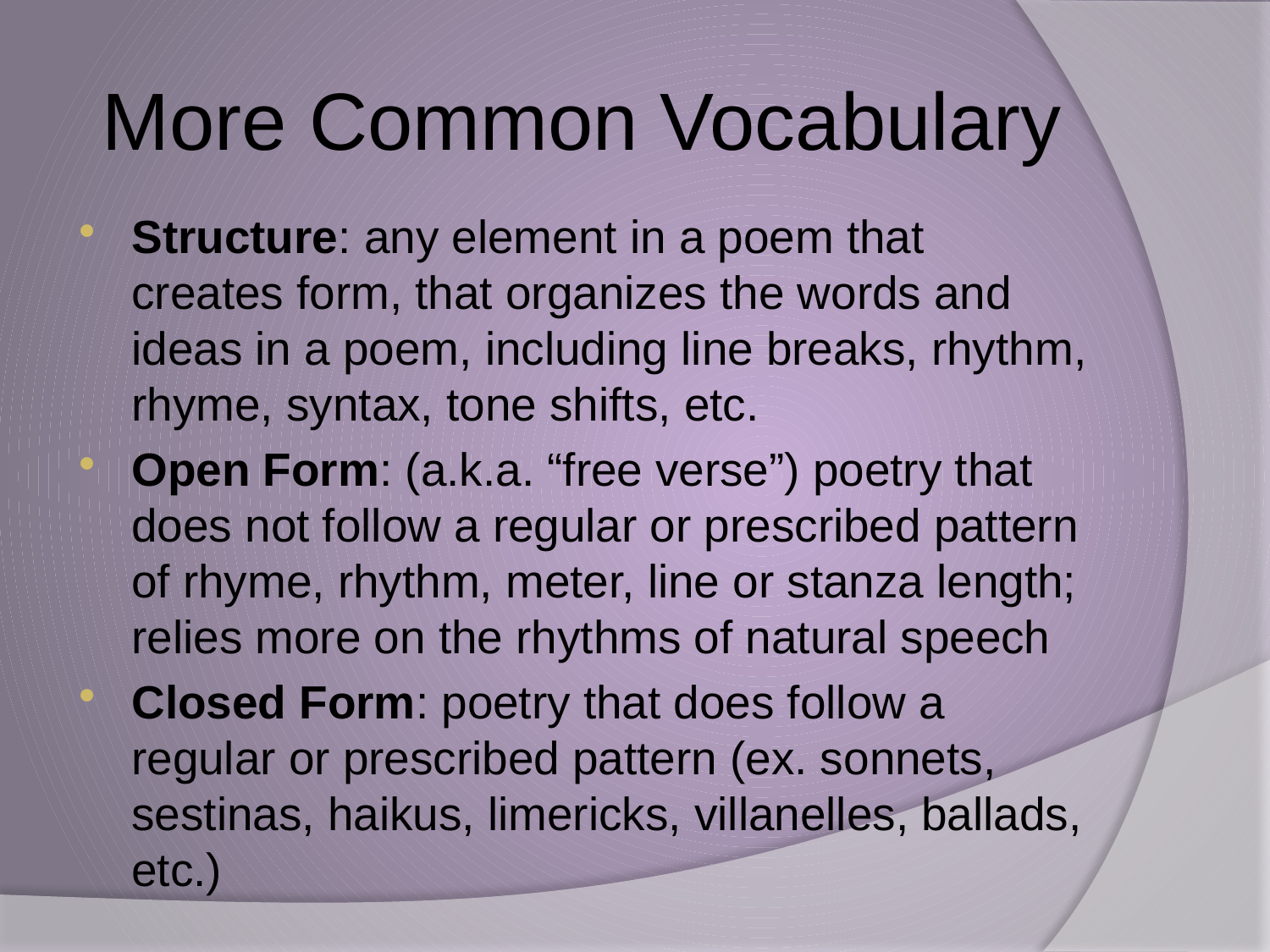

# More Common Vocabulary
Structure: any element in a poem that creates form, that organizes the words and ideas in a poem, including line breaks, rhythm, rhyme, syntax, tone shifts, etc.
Open Form: (a.k.a. “free verse”) poetry that does not follow a regular or prescribed pattern of rhyme, rhythm, meter, line or stanza length; relies more on the rhythms of natural speech
Closed Form: poetry that does follow a regular or prescribed pattern (ex. sonnets, sestinas, haikus, limericks, villanelles, ballads, etc.)